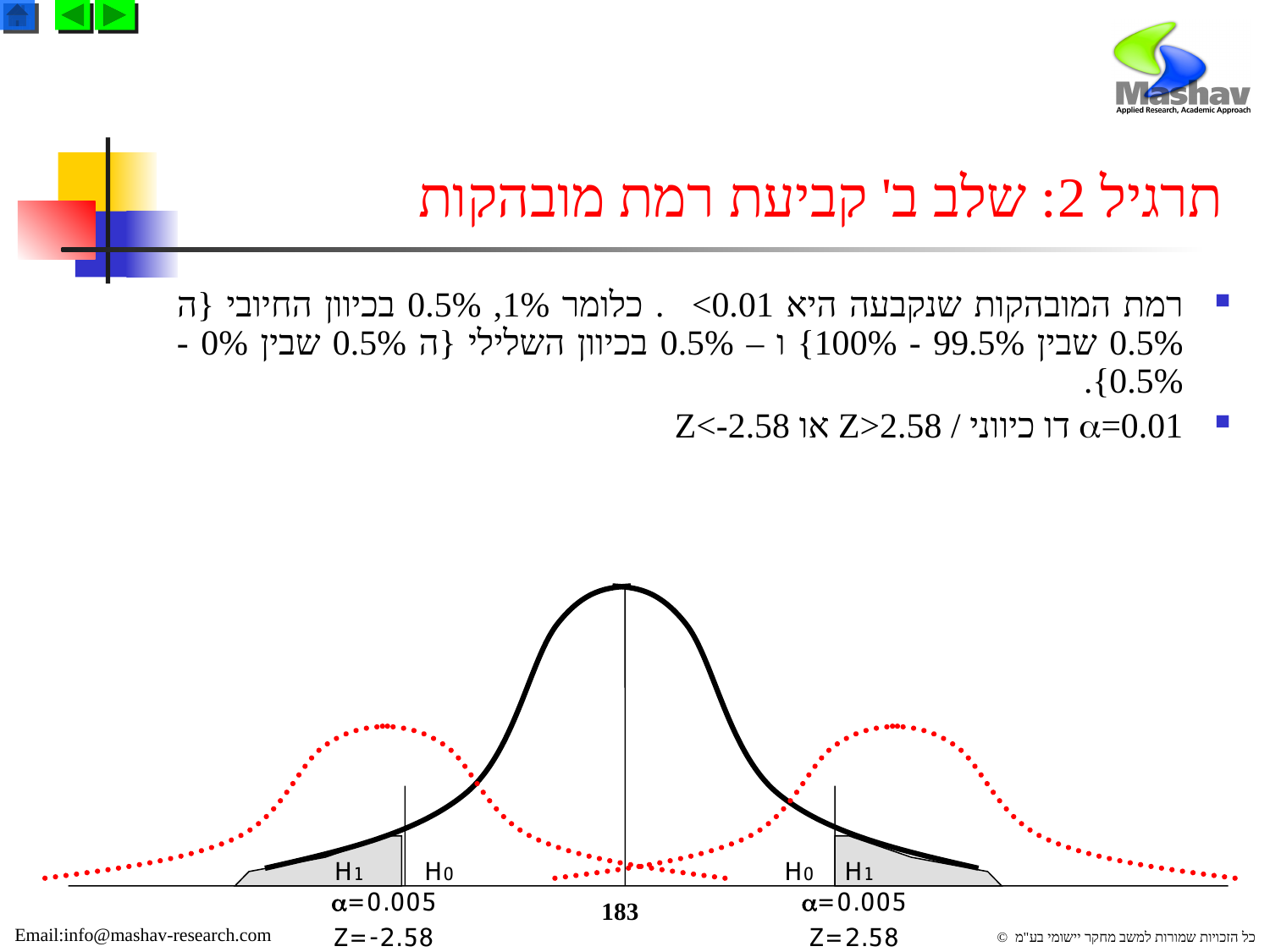

# תרגיל 2: שלב ב' קביעת רמת מובהקות α
רמת המובהקות שנקבעה היא α<0.01. כלומר 1%, 0.5% בכיוון החיובי {ה 0.5% שבין 99.5% - 100%} ו – 0.5% בכיוון השלילי {ה 0.5% שבין 0% - 0.5%}.
α=0.01 דו כיווני / Z>2.58 או Z<-2.58

H1
H0
H0
H1

α=0.005
α=0.005
183
Z=-2.58
Z=2.58